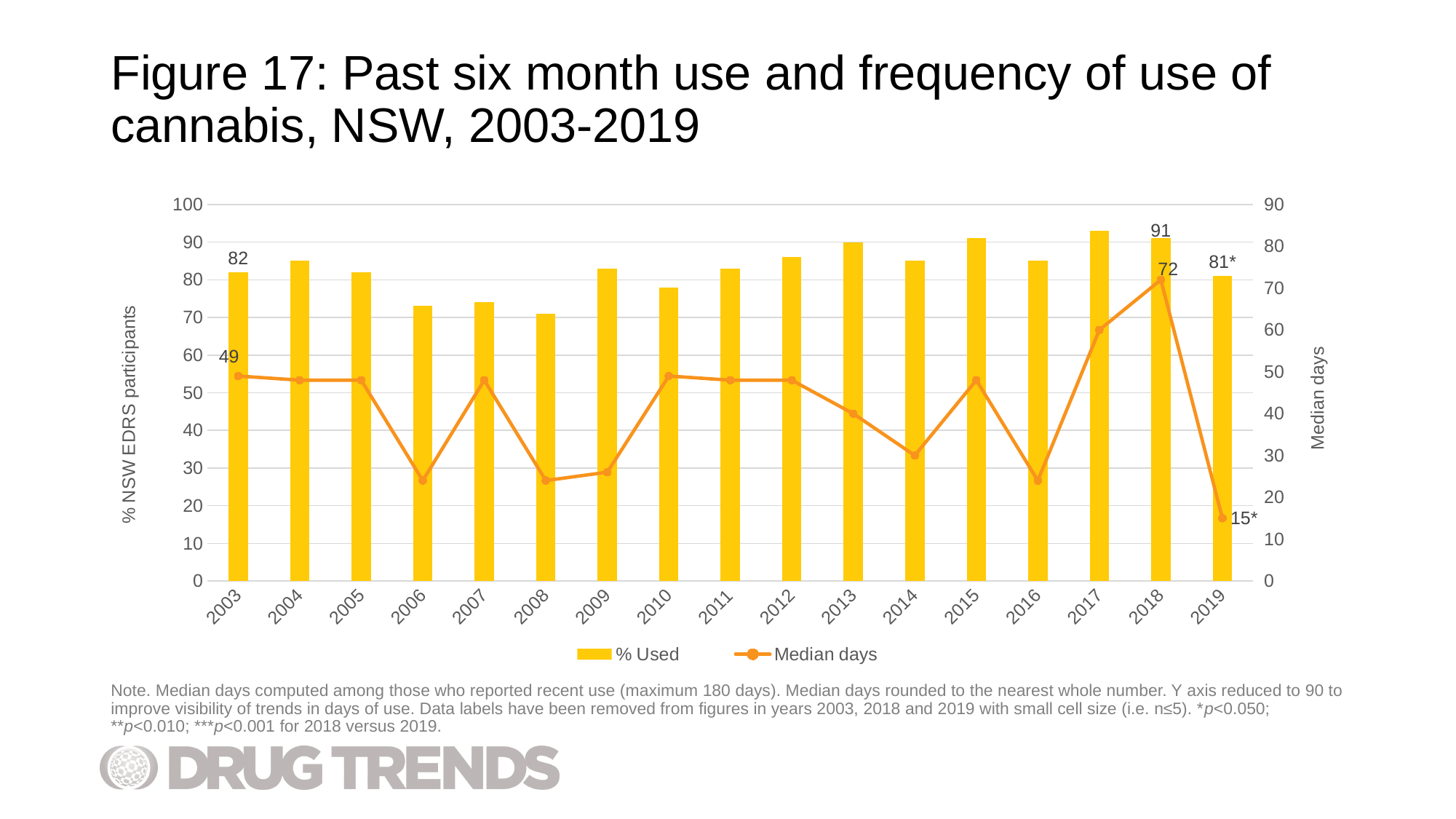

# Figure 17: Past six month use and frequency of use of cannabis, NSW, 2003-2019

### Chart

| Category | % Used | Median days |
|---|---|---|
| 2003 | 82.0 | 49.0 |
| 2004 | 85.0 | 48.0 |
| 2005 | 82.0 | 48.0 |
| 2006 | 73.0 | 24.0 |
| 2007 | 74.0 | 48.0 |
| 2008 | 71.0 | 24.0 |
| 2009 | 83.0 | 26.0 |
| 2010 | 78.0 | 49.0 |
| 2011 | 83.0 | 48.0 |
| 2012 | 86.0 | 48.0 |
| 2013 | 90.0 | 40.0 |
| 2014 | 85.0 | 30.0 |
| 2015 | 91.0 | 48.0 |
| 2016 | 85.0 | 24.0 |
| 2017 | 93.0 | 60.0 |
| 2018 | 91.0 | 72.0 |
| 2019 | 81.0 | 15.0 |
Note. Median days computed among those who reported recent use (maximum 180 days). Median days rounded to the nearest whole number. Y axis reduced to 90 to improve visibility of trends in days of use. Data labels have been removed from figures in years 2003, 2018 and 2019 with small cell size (i.e. n≤5). *p<0.050; **p<0.010; ***p<0.001 for 2018 versus 2019.